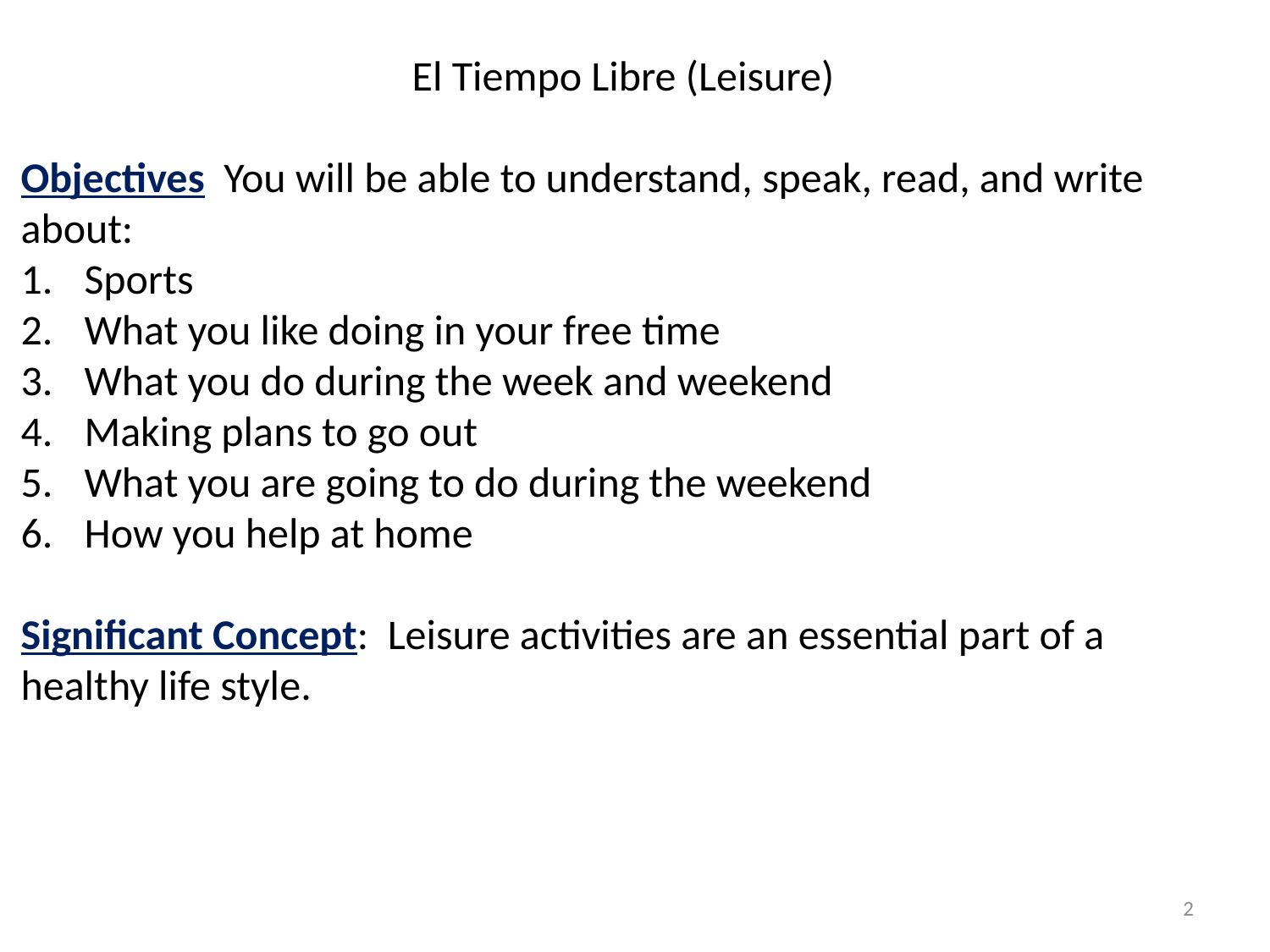

El Tiempo Libre (Leisure)

Objectives  You will be able to understand, speak, read, and write
about:
Sports
What you like doing in your free time
What you do during the week and weekend
Making plans to go out
What you are going to do during the weekend
How you help at home

Significant Concept:  Leisure activities are an essential part of a healthy life style.
2